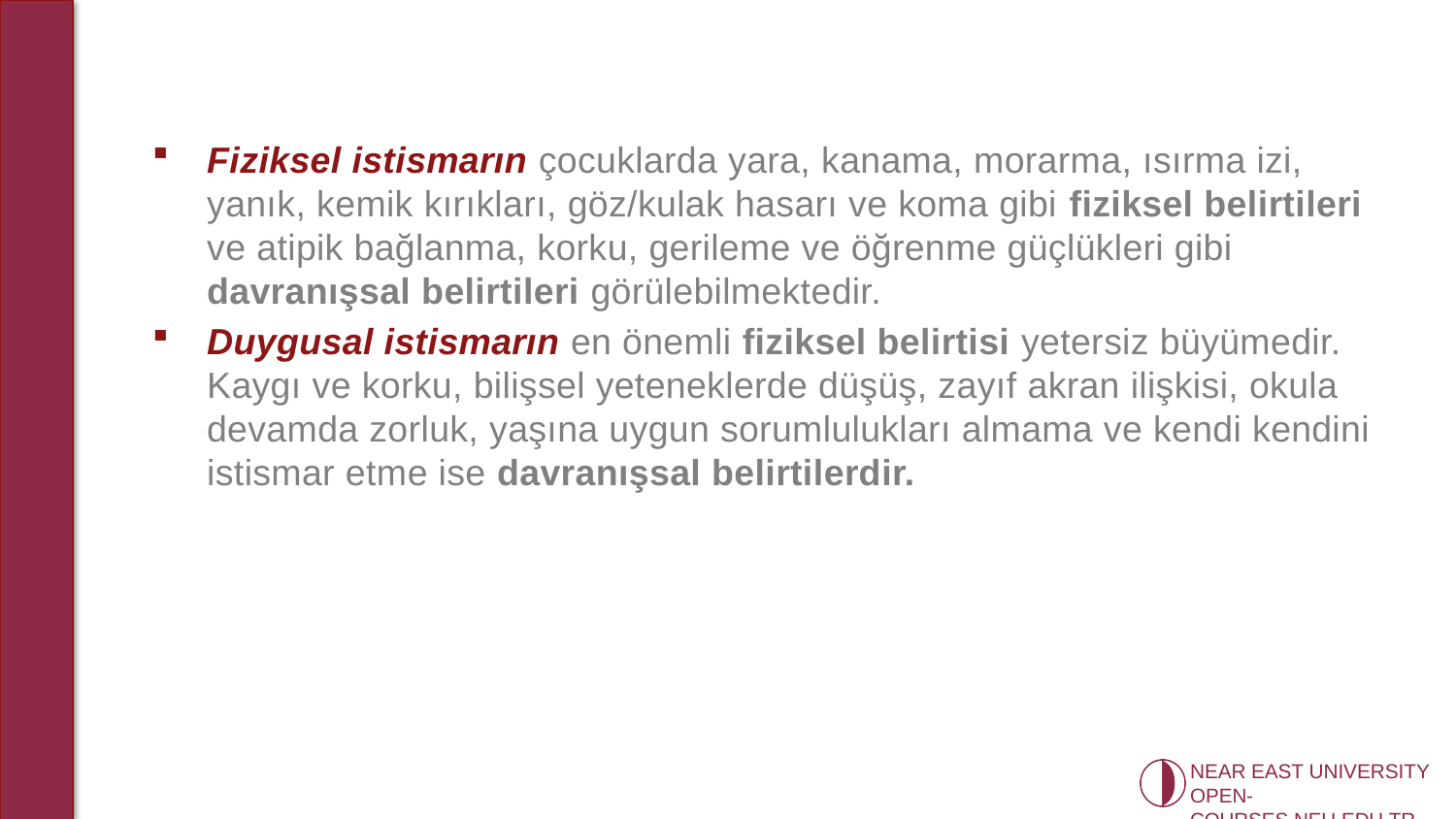

Fiziksel istismarın çocuklarda yara, kanama, morarma, ısırma izi, yanık, kemik kırıkları, göz/kulak hasarı ve koma gibi fiziksel belirtileri ve atipik bağlanma, korku, gerileme ve öğrenme güçlükleri gibi davranışsal belirtileri görülebilmektedir.
Duygusal istismarın en önemli fiziksel belirtisi yetersiz büyümedir. Kaygı ve korku, bilişsel yeteneklerde düşüş, zayıf akran ilişkisi, okula devamda zorluk, yaşına uygun sorumlulukları almama ve kendi kendini istismar etme ise davranışsal belirtilerdir.